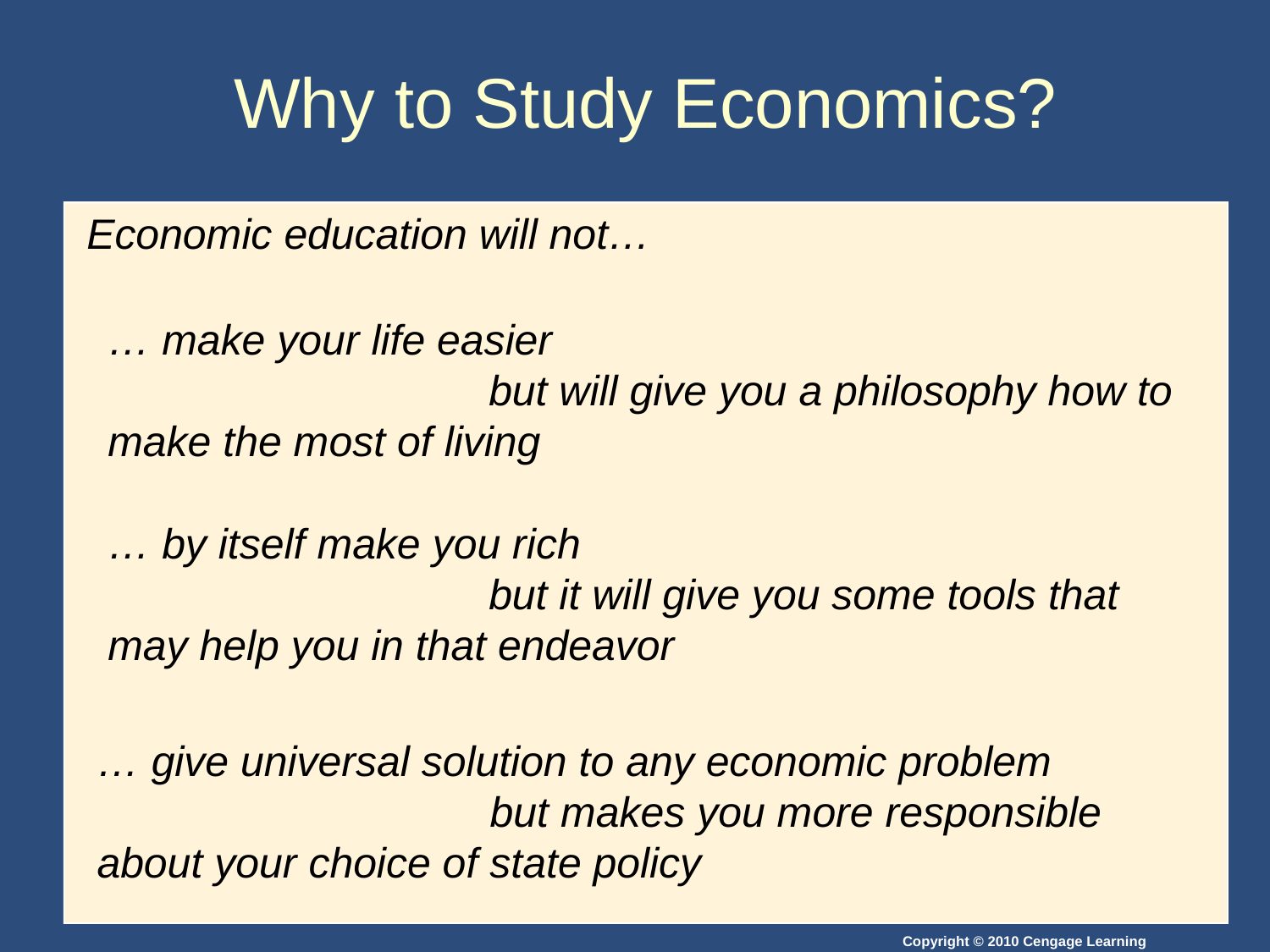

# Why to Study Economics?
Economic education will not…
… make your life easier
			but will give you a philosophy how to make the most of living
… by itself make you rich
			but it will give you some tools that may help you in that endeavor
… give universal solution to any economic problem
			 but makes you more responsible about your choice of state policy